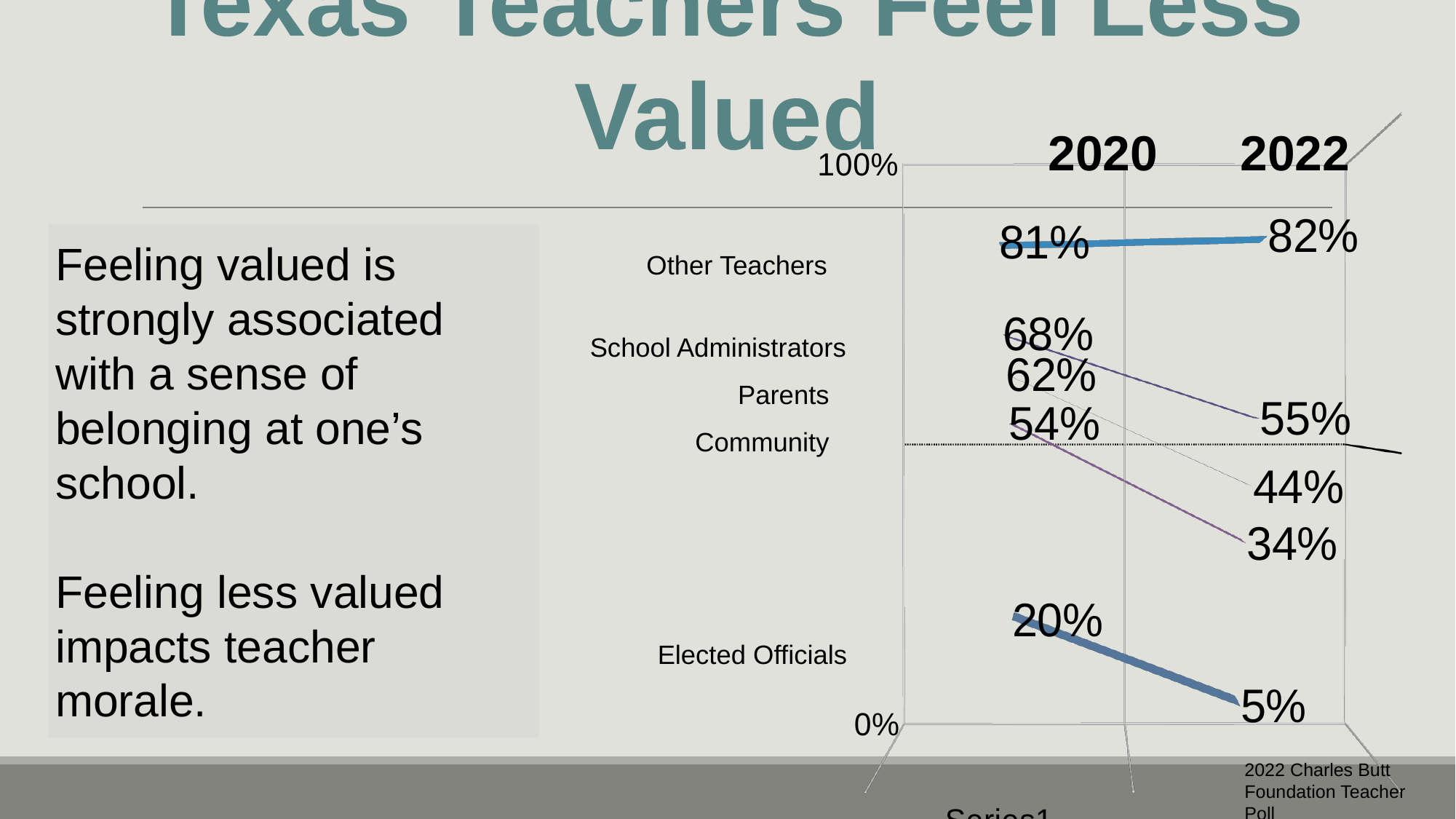

Texas Teachers Feel Less Valued

[unsupported chart]

2020
2022

Other Teachers
Feeling valued is strongly associated with a sense of belonging at one’s school.

Feeling less valued impacts teacher morale.
School Administrators
Parents
Community
Elected Officials
2022 Charles Butt Foundation Teacher Poll
Statewide Survey by the Charles Butt Foundation